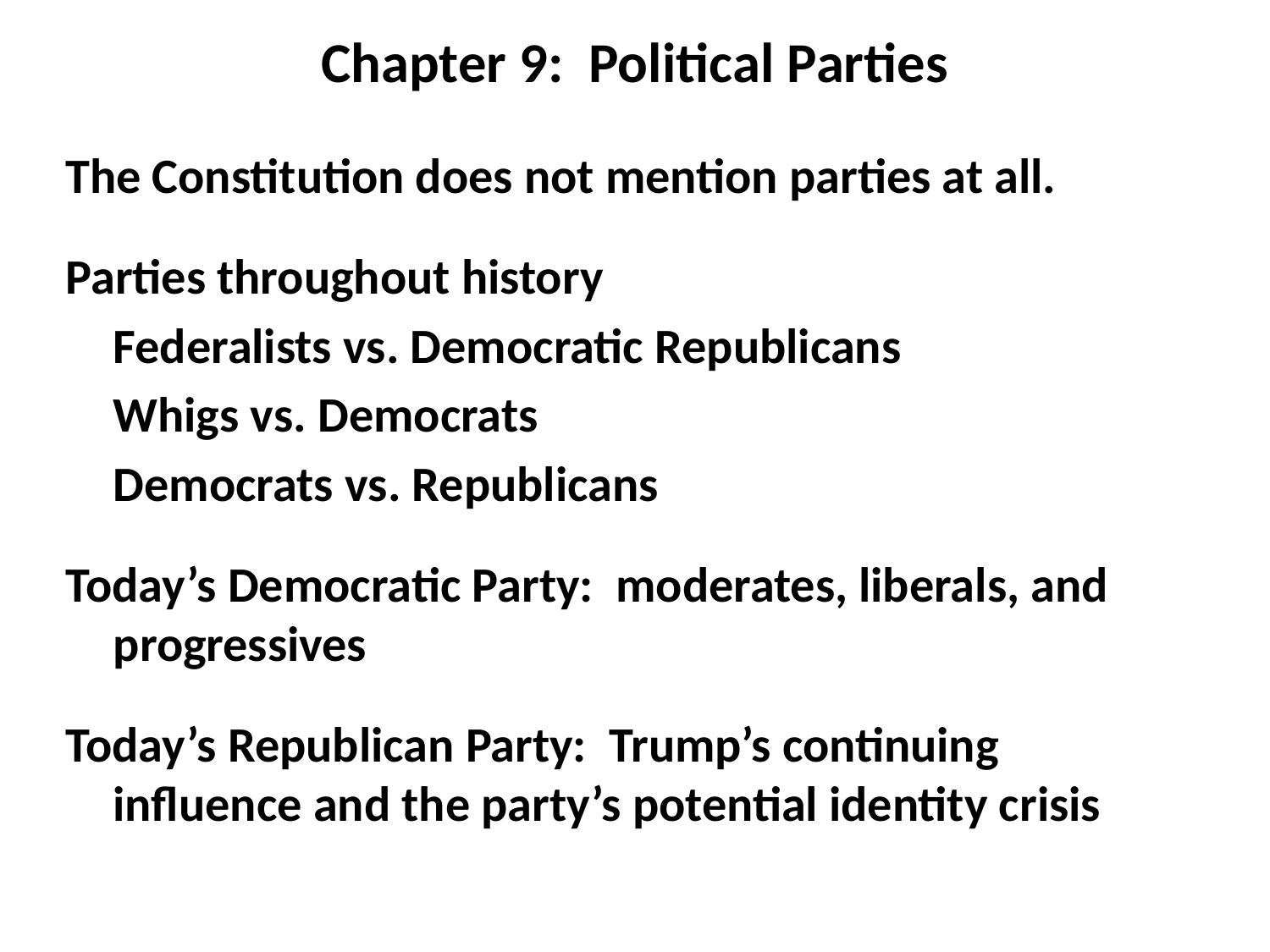

# Chapter 9:  Political Parties
The Constitution does not mention parties at all.
Parties throughout history
	Federalists vs. Democratic Republicans
	Whigs vs. Democrats
	Democrats vs. Republicans
Today’s Democratic Party:  moderates, liberals, and progressives
Today’s Republican Party:  Trump’s continuing influence and the party’s potential identity crisis